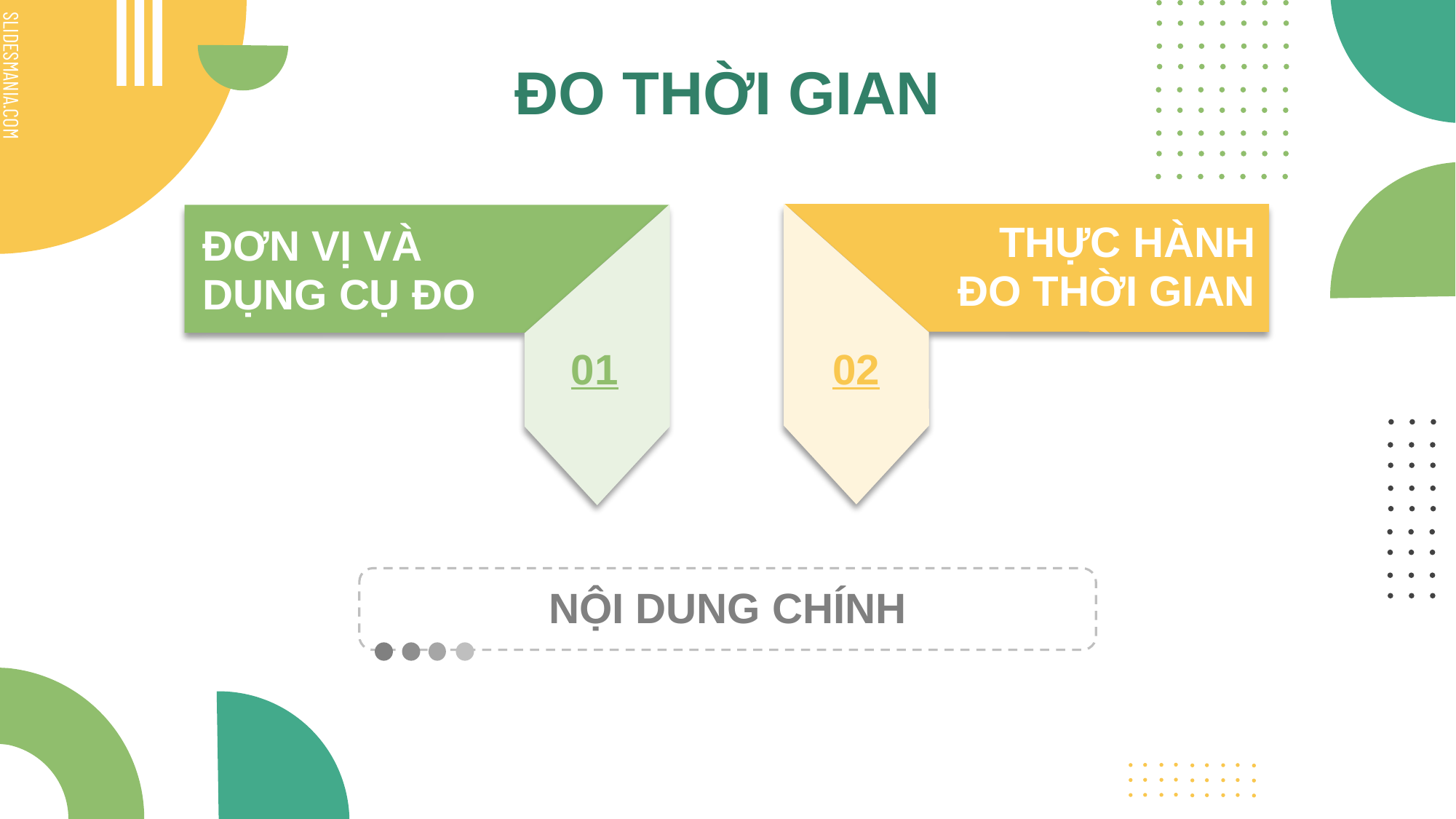

ĐO THỜI GIAN

01
THỰC HÀNH
ĐO THỜI GIAN
ĐƠN VỊ VÀ
DỤNG CỤ ĐO
02

NỘI DUNG CHÍNH